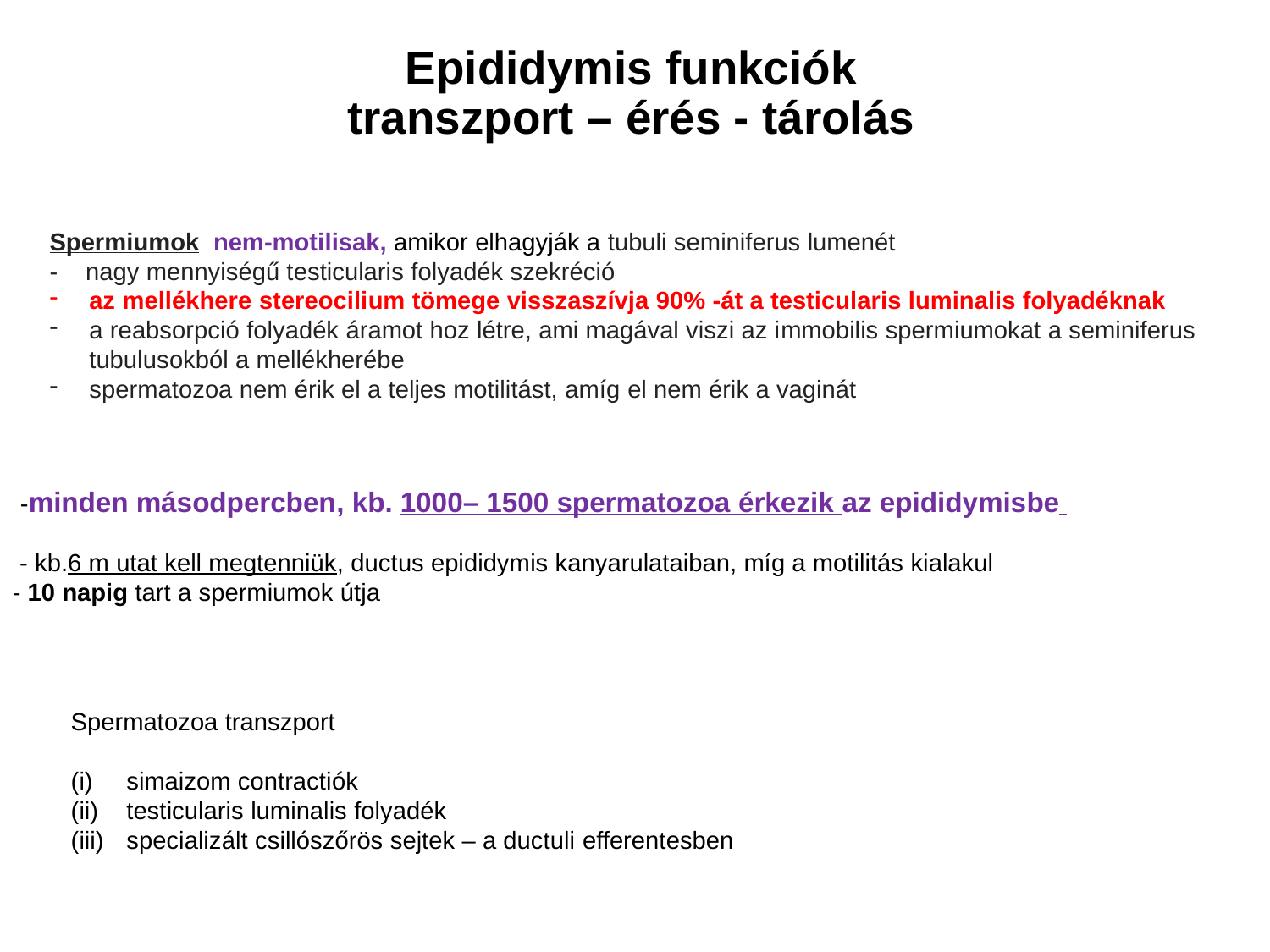

# Epididymis funkciók transzport – érés - tárolás
Spermiumok  nem-motilisak, amikor elhagyják a tubuli seminiferus lumenét
-    nagy mennyiségű testicularis folyadék szekréció
az mellékhere stereocilium tömege visszaszívja 90% -át a testicularis luminalis folyadéknak
a reabsorpció folyadék áramot hoz létre, ami magával viszi az immobilis spermiumokat a seminiferus tubulusokból a mellékherébe
spermatozoa nem érik el a teljes motilitást, amíg el nem érik a vaginát
 -minden másodpercben, kb. 1000– 1500 spermatozoa érkezik az epididymisbe

 - kb.6 m utat kell megtenniük, ductus epididymis kanyarulataiban, míg a motilitás kialakul
- 10 napig tart a spermiumok útja
Spermatozoa transzport

simaizom contractiók
testicularis luminalis folyadék
specializált csillószőrös sejtek – a ductuli efferentesben